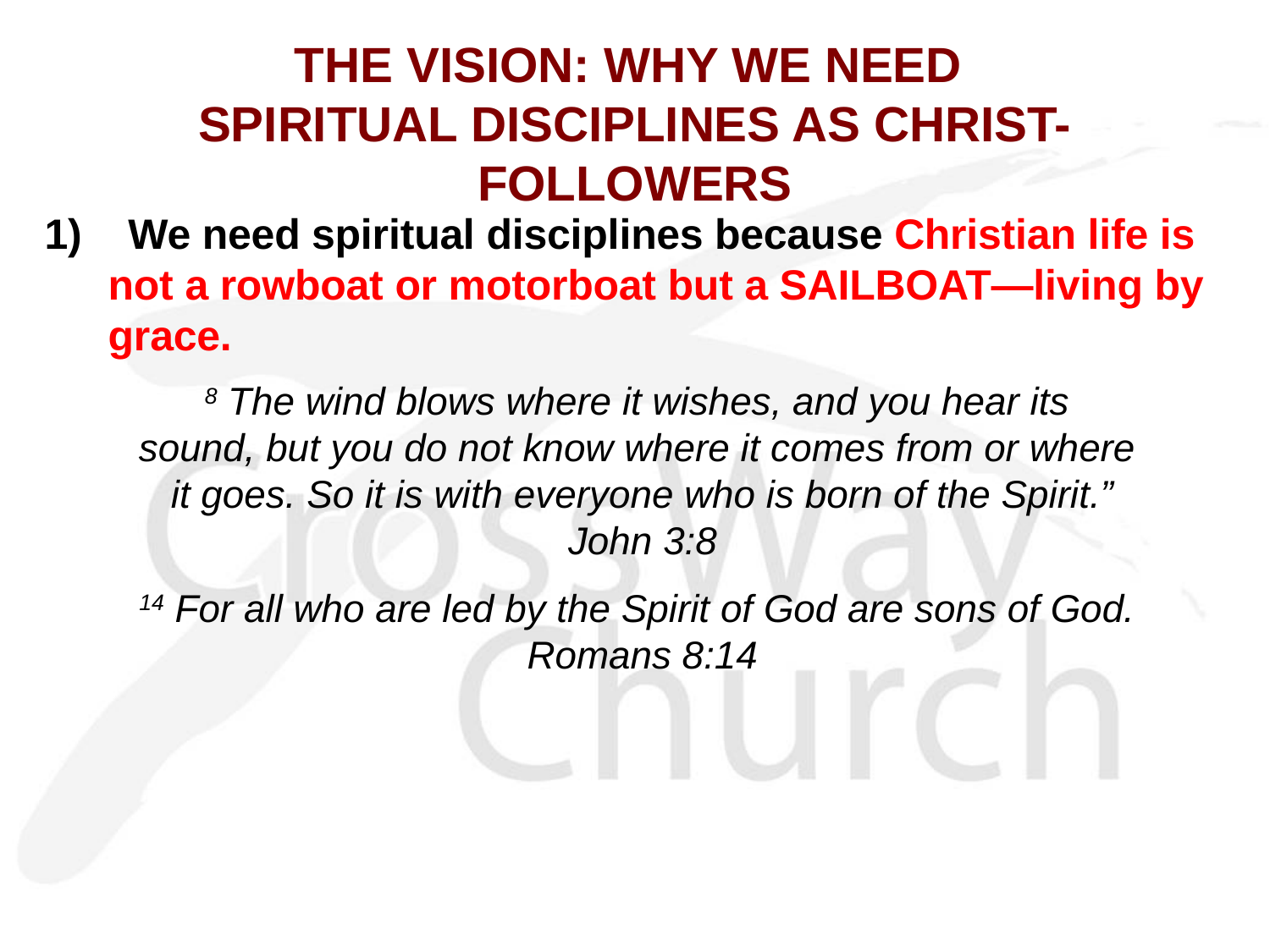

# THE VISION: WHY WE NEED SPIRITUAL DISCIPLINES AS CHRIST-FOLLOWERS
1)    We need spiritual disciplines because Christian life is not a rowboat or motorboat but a SAILBOAT—living by grace.

8 The wind blows where it wishes, and you hear its
sound, but you do not know where it comes from or where
it goes. So it is with everyone who is born of the Spirit.”
John 3:8

14 For all who are led by the Spirit of God are sons of God. 
Romans 8:14